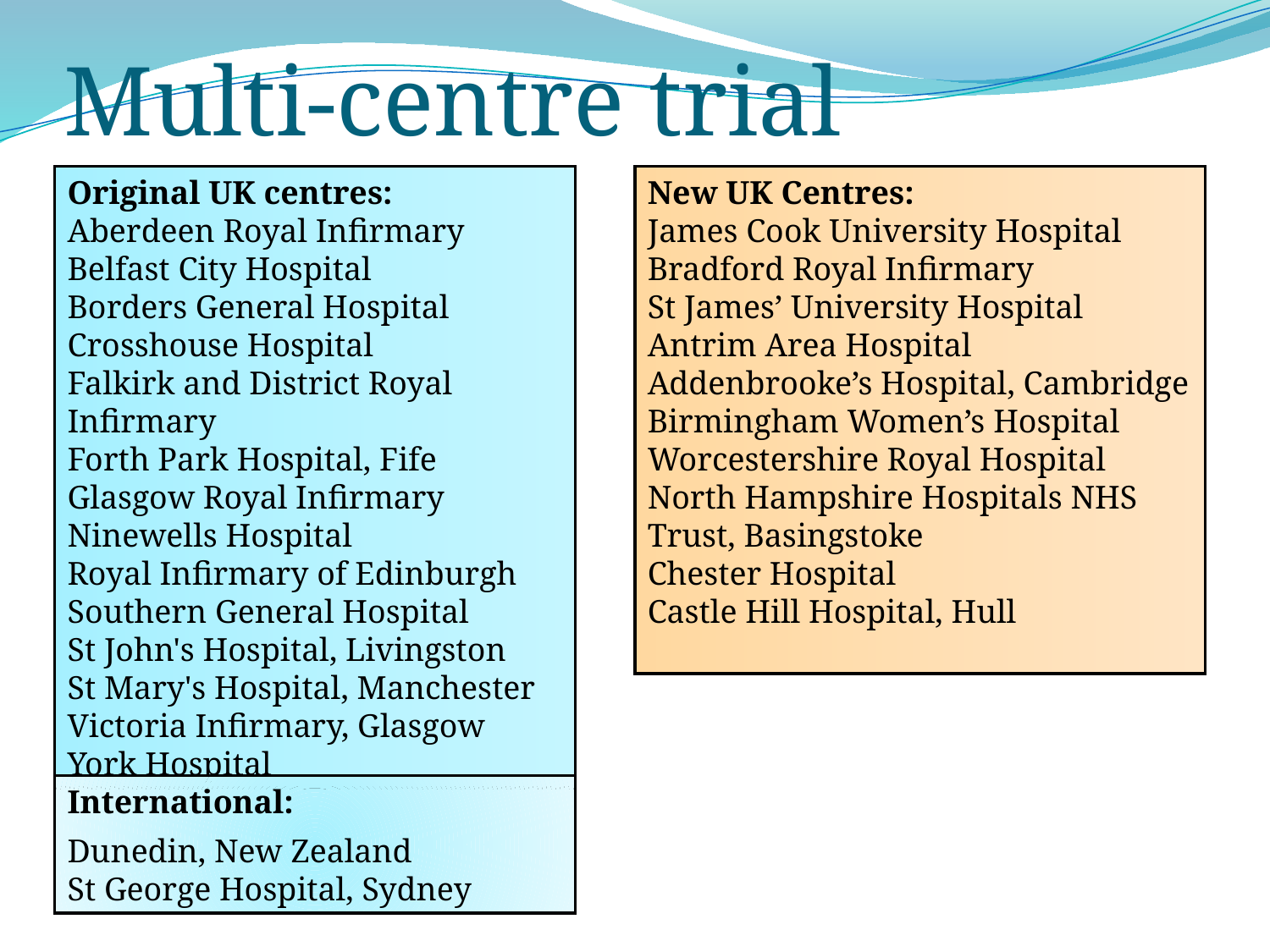

# Multi-centre trial
Original UK centres:
Aberdeen Royal Infirmary
Belfast City Hospital
Borders General Hospital
Crosshouse Hospital
Falkirk and District Royal Infirmary
Forth Park Hospital, Fife
Glasgow Royal Infirmary
Ninewells Hospital
Royal Infirmary of Edinburgh
Southern General Hospital
St John's Hospital, Livingston
St Mary's Hospital, Manchester
Victoria Infirmary, Glasgow
York Hospital
New UK Centres:
James Cook University Hospital
Bradford Royal Infirmary
St James’ University Hospital
Antrim Area Hospital
Addenbrooke’s Hospital, Cambridge
Birmingham Women’s Hospital
Worcestershire Royal Hospital
North Hampshire Hospitals NHS Trust, Basingstoke
Chester Hospital
Castle Hill Hospital, Hull

International:

Dunedin, New Zealand
St George Hospital, Sydney